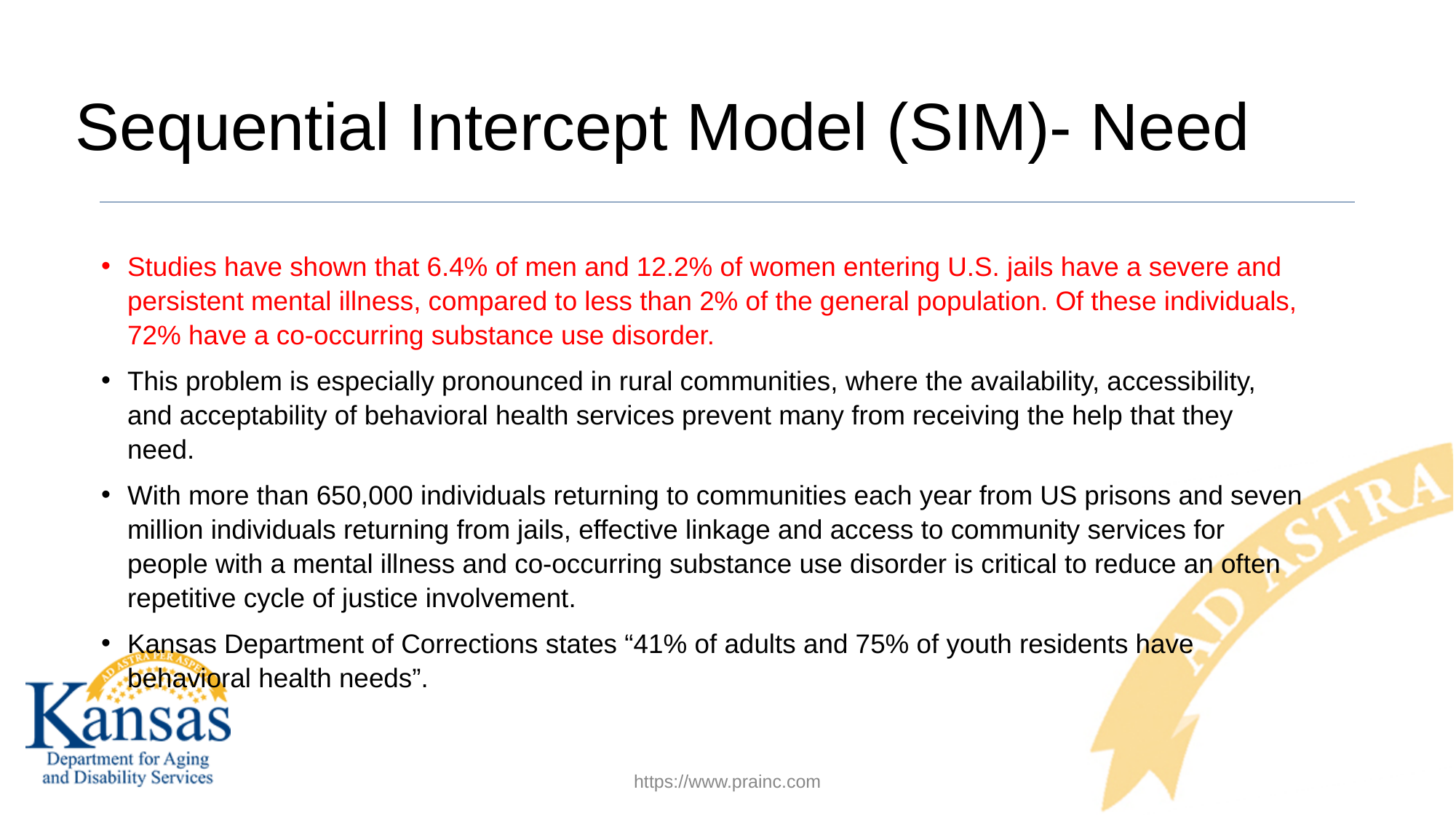

# Sequential Intercept Model (SIM)- Need
Studies have shown that 6.4% of men and 12.2% of women entering U.S. jails have a severe and persistent mental illness, compared to less than 2% of the general population. Of these individuals, 72% have a co-occurring substance use disorder.
This problem is especially pronounced in rural communities, where the availability, accessibility, and acceptability of behavioral health services prevent many from receiving the help that they need.
With more than 650,000 individuals returning to communities each year from US prisons and seven million individuals returning from jails, effective linkage and access to community services for people with a mental illness and co-occurring substance use disorder is critical to reduce an often repetitive cycle of justice involvement.
Kansas Department of Corrections states “41% of adults and 75% of youth residents have behavioral health needs”.

https://www.prainc.com
9